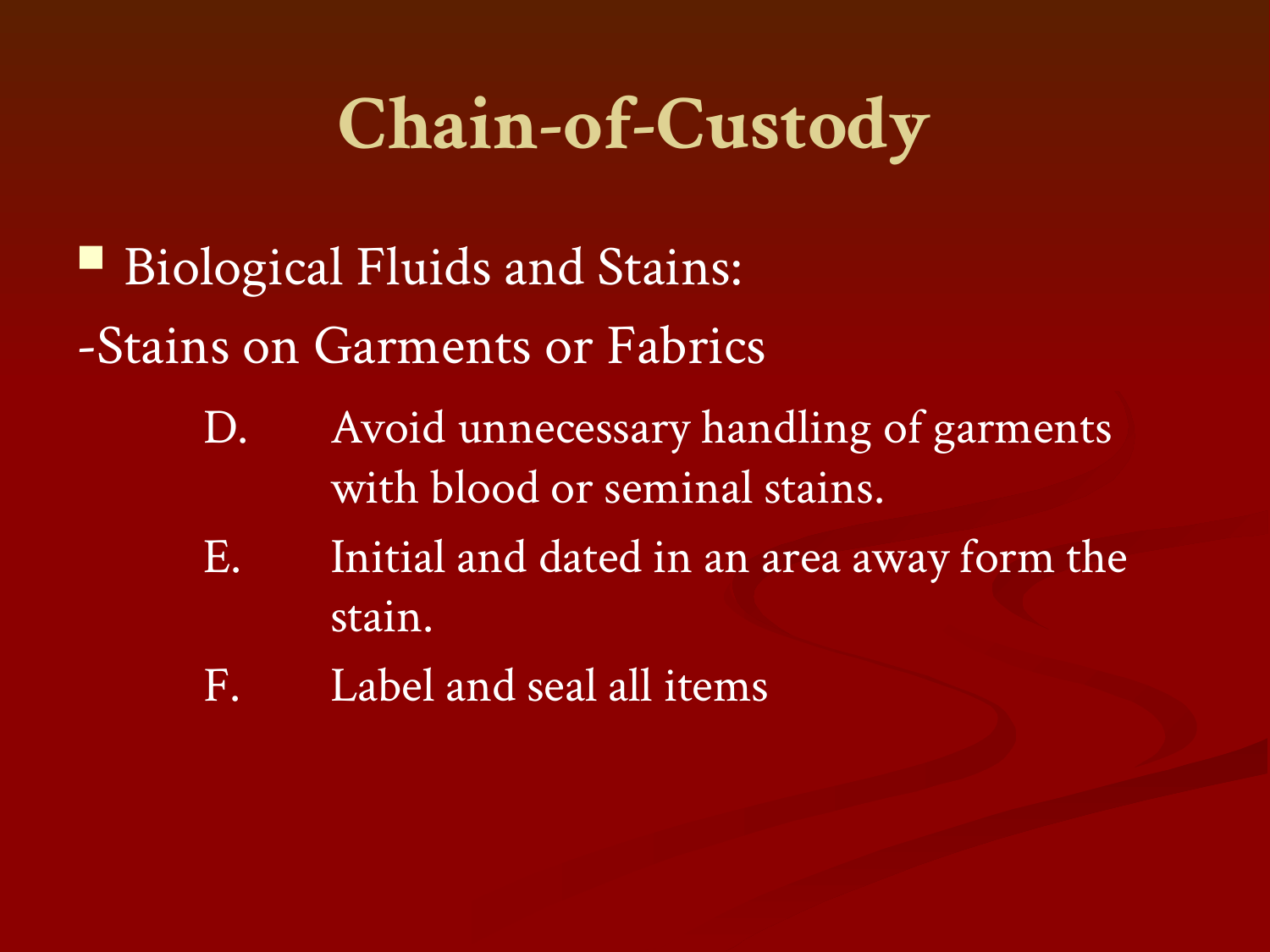

# Chain-of-Custody
Biological Fluids and Stains:
-Stains on Garments or Fabrics
	D.	Avoid unnecessary handling of garments 		with blood or seminal stains.
	E.	Initial and dated in an area away form the 		stain.
	F. 	Label and seal all items